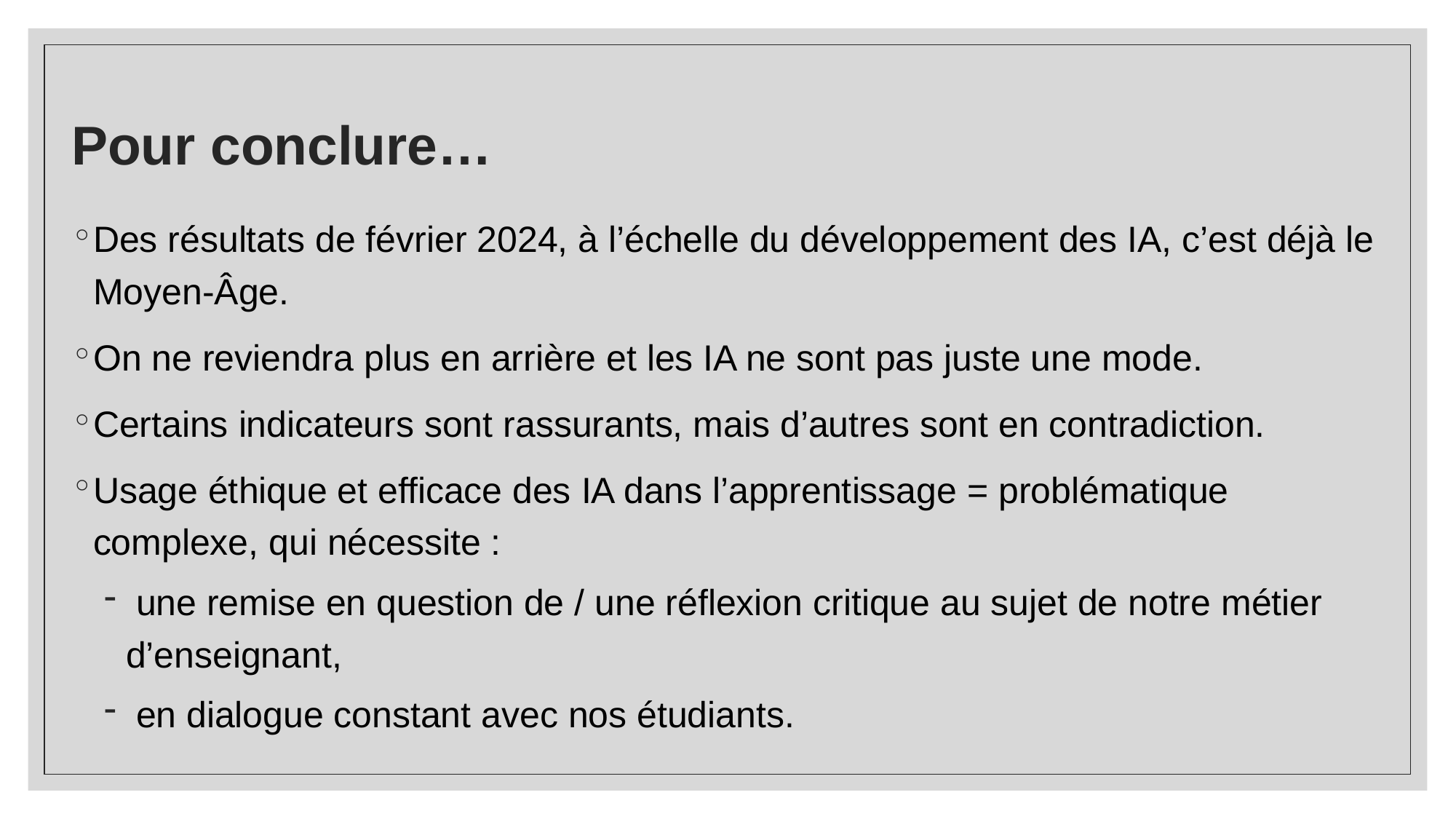

# Pour conclure…
Des résultats de février 2024, à l’échelle du développement des IA, c’est déjà le Moyen-Âge.
On ne reviendra plus en arrière et les IA ne sont pas juste une mode.
Certains indicateurs sont rassurants, mais d’autres sont en contradiction.
Usage éthique et efficace des IA dans l’apprentissage = problématique complexe, qui nécessite :
 une remise en question de / une réflexion critique au sujet de notre métier d’enseignant,
 en dialogue constant avec nos étudiants.